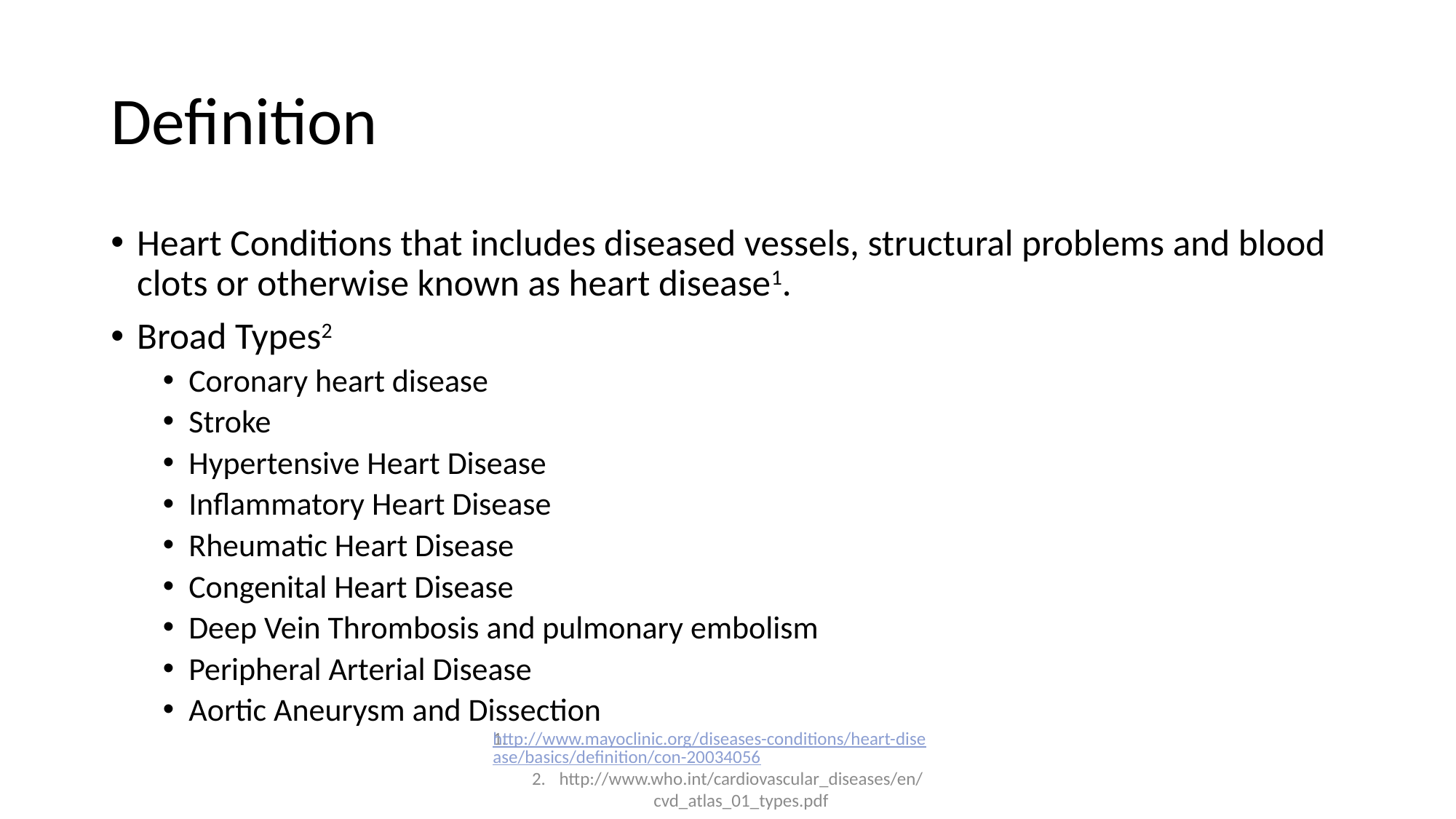

# Definition
Heart Conditions that includes diseased vessels, structural problems and blood clots or otherwise known as heart disease1.
Broad Types2
Coronary heart disease
Stroke
Hypertensive Heart Disease
Inflammatory Heart Disease
Rheumatic Heart Disease
Congenital Heart Disease
Deep Vein Thrombosis and pulmonary embolism
Peripheral Arterial Disease
Aortic Aneurysm and Dissection
http://www.mayoclinic.org/diseases-conditions/heart-disease/basics/definition/con-20034056
http://www.who.int/cardiovascular_diseases/en/cvd_atlas_01_types.pdf